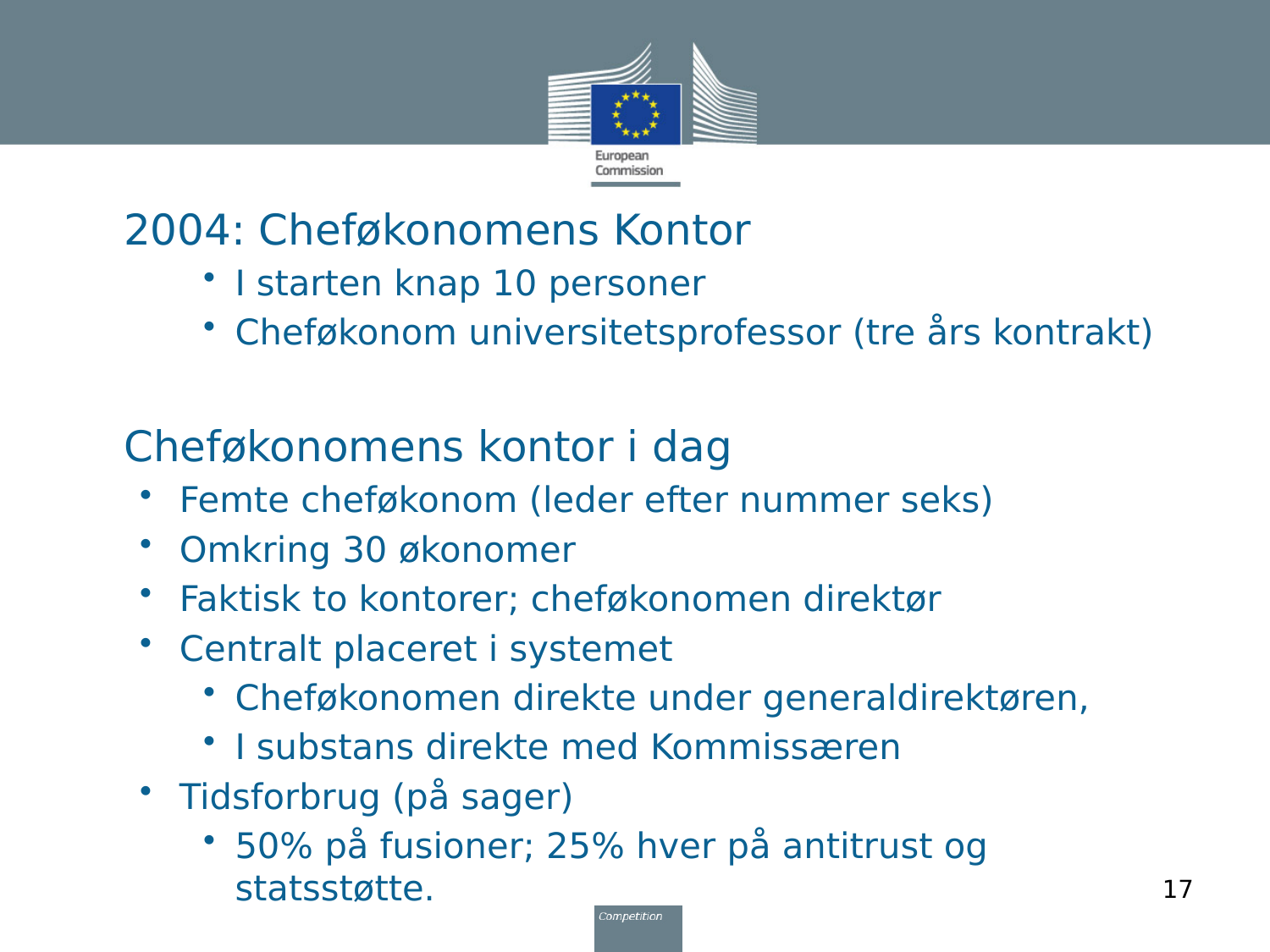

2004: Cheføkonomens Kontor
I starten knap 10 personer
Cheføkonom universitetsprofessor (tre års kontrakt)

Cheføkonomens kontor i dag
Femte cheføkonom (leder efter nummer seks)
Omkring 30 økonomer
Faktisk to kontorer; cheføkonomen direktør
Centralt placeret i systemet
Cheføkonomen direkte under generaldirektøren,
I substans direkte med Kommissæren
Tidsforbrug (på sager)
50% på fusioner; 25% hver på antitrust og statsstøtte.

17